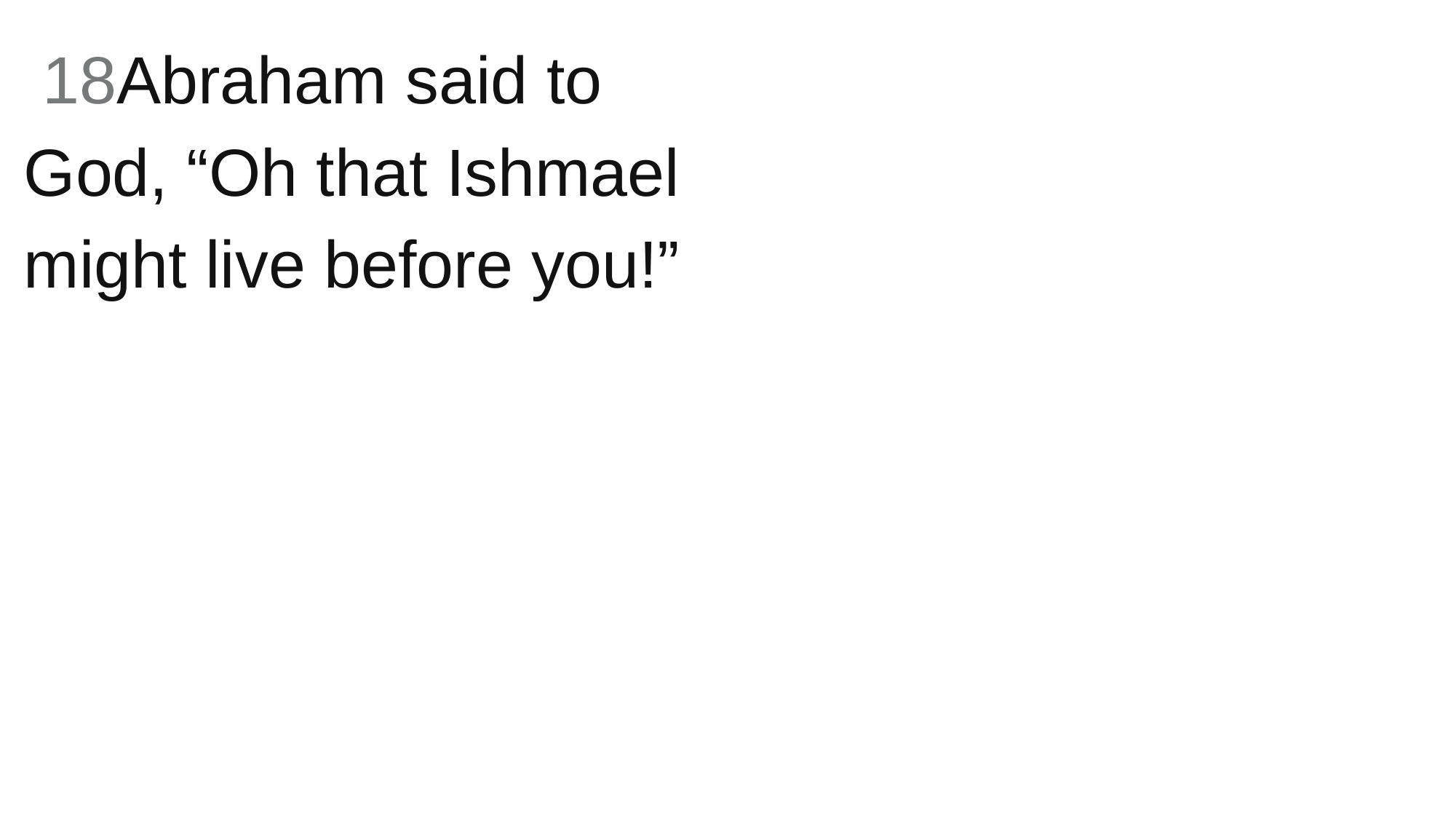

18Abraham said to God, “Oh that Ishmael might live before you!”